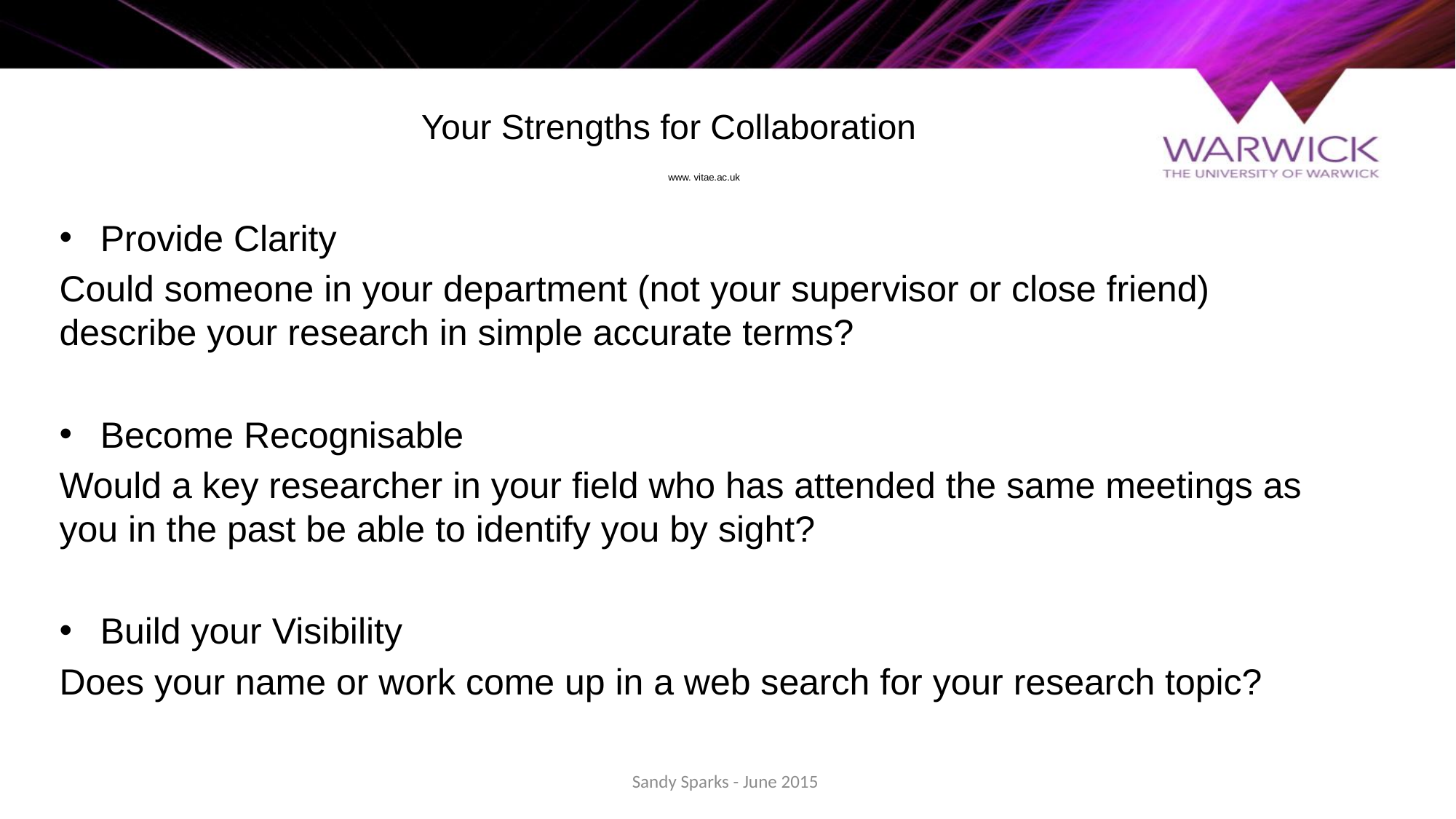

# Your Strengths for Collaboration www. vitae.ac.uk
Provide Clarity
Could someone in your department (not your supervisor or close friend) describe your research in simple accurate terms?

Become Recognisable
Would a key researcher in your field who has attended the same meetings as you in the past be able to identify you by sight?

Build your Visibility
Does your name or work come up in a web search for your research topic?

Sandy Sparks - June 2015